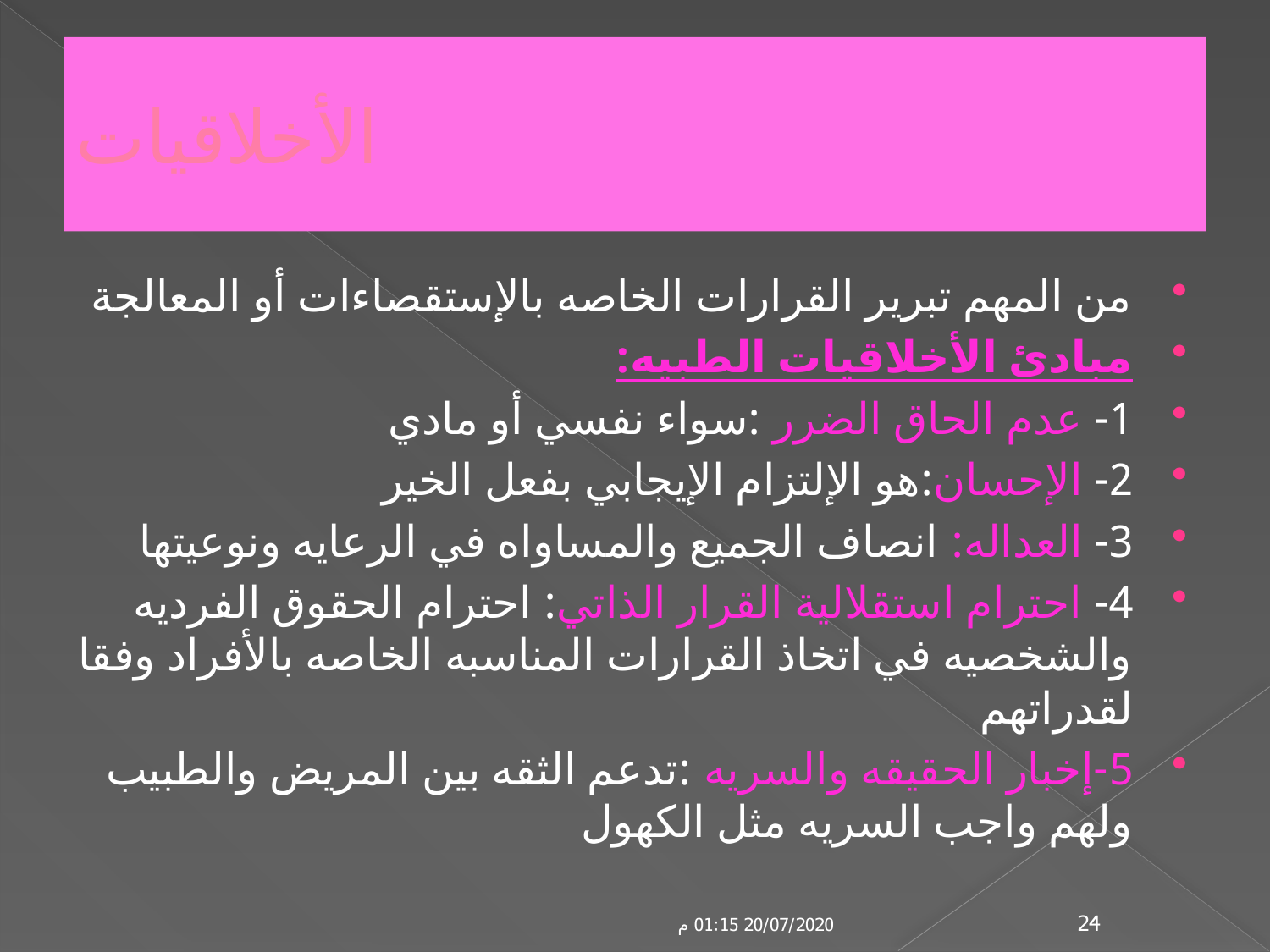

# الأخلاقيات
من المهم تبرير القرارات الخاصه بالإستقصاءات أو المعالجة
مبادئ الأخلاقيات الطبيه:
1- عدم الحاق الضرر :سواء نفسي أو مادي
2- الإحسان:هو الإلتزام الإيجابي بفعل الخير
3- العداله: انصاف الجميع والمساواه في الرعايه ونوعيتها
4- احترام استقلالية القرار الذاتي: احترام الحقوق الفرديه والشخصيه في اتخاذ القرارات المناسبه الخاصه بالأفراد وفقا لقدراتهم
5-إخبار الحقيقه والسريه :تدعم الثقه بين المريض والطبيب ولهم واجب السريه مثل الكهول
20/07/2020 01:15 م
24